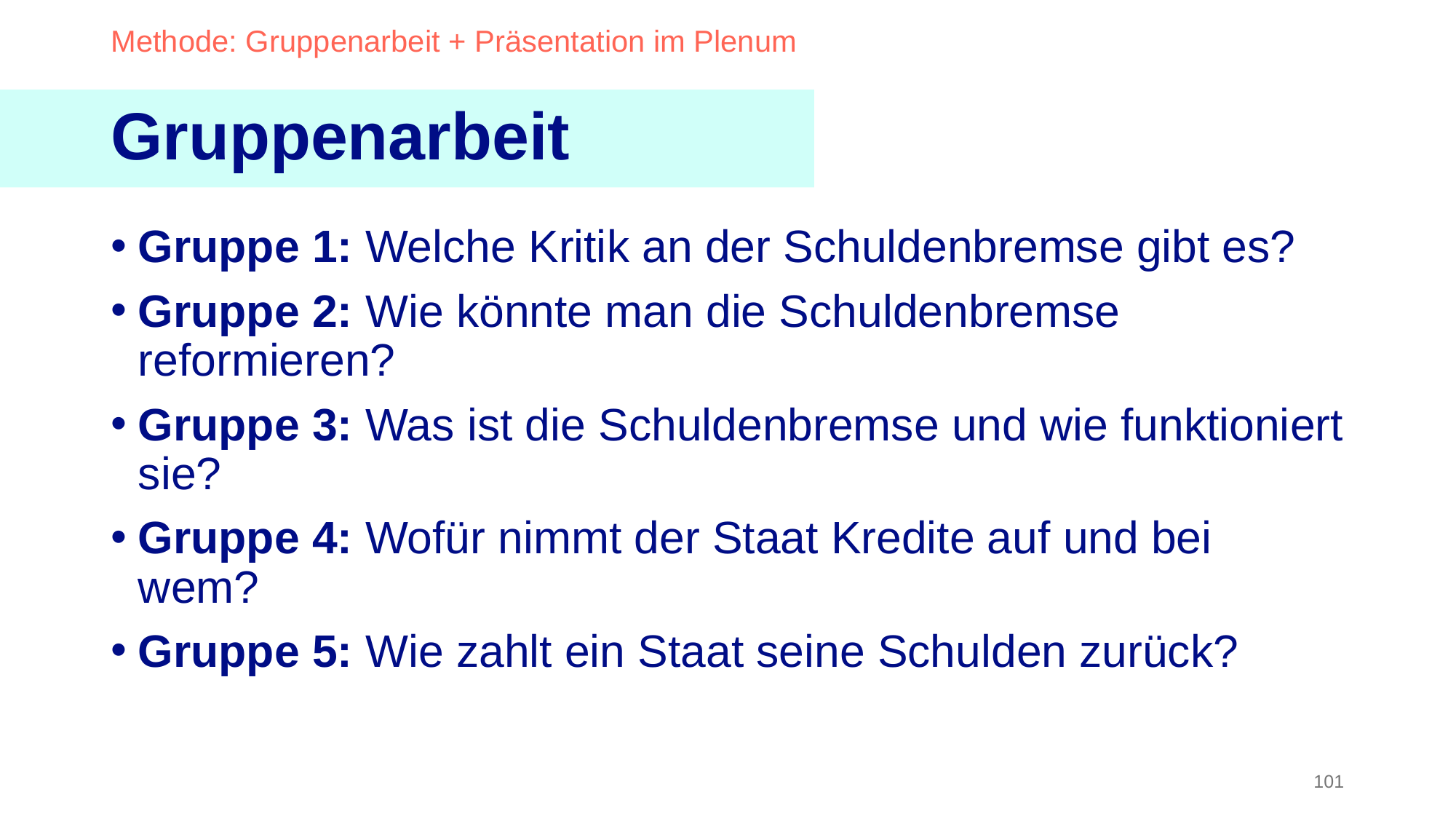

Methode: Gruppenarbeit + Präsentation im Plenum
Gruppenarbeit
Gruppe 1: Welche Kritik an der Schuldenbremse gibt es?
Gruppe 2: Wie könnte man die Schuldenbremse reformieren?
Gruppe 3: Was ist die Schuldenbremse und wie funktioniert sie?
Gruppe 4: Wofür nimmt der Staat Kredite auf und bei wem?
Gruppe 5: Wie zahlt ein Staat seine Schulden zurück?